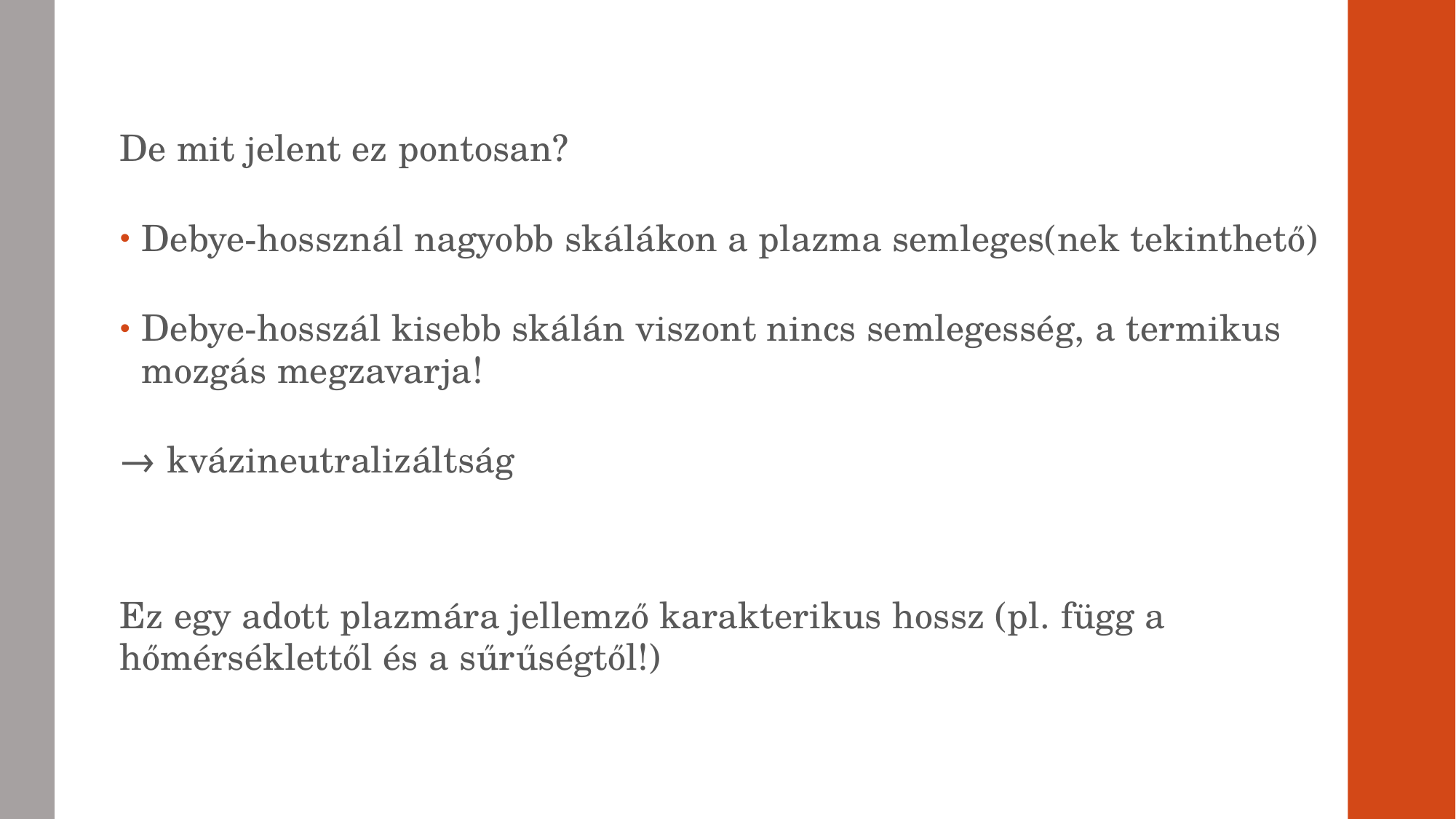

De mit jelent ez pontosan?
Debye-hossznál nagyobb skálákon a plazma semleges(nek tekinthető)
Debye-hosszál kisebb skálán viszont nincs semlegesség, a termikus mozgás megzavarja!
→ kvázineutralizáltság

Ez egy adott plazmára jellemző karakterikus hossz (pl. függ a hőmérséklettől és a sűrűségtől!)